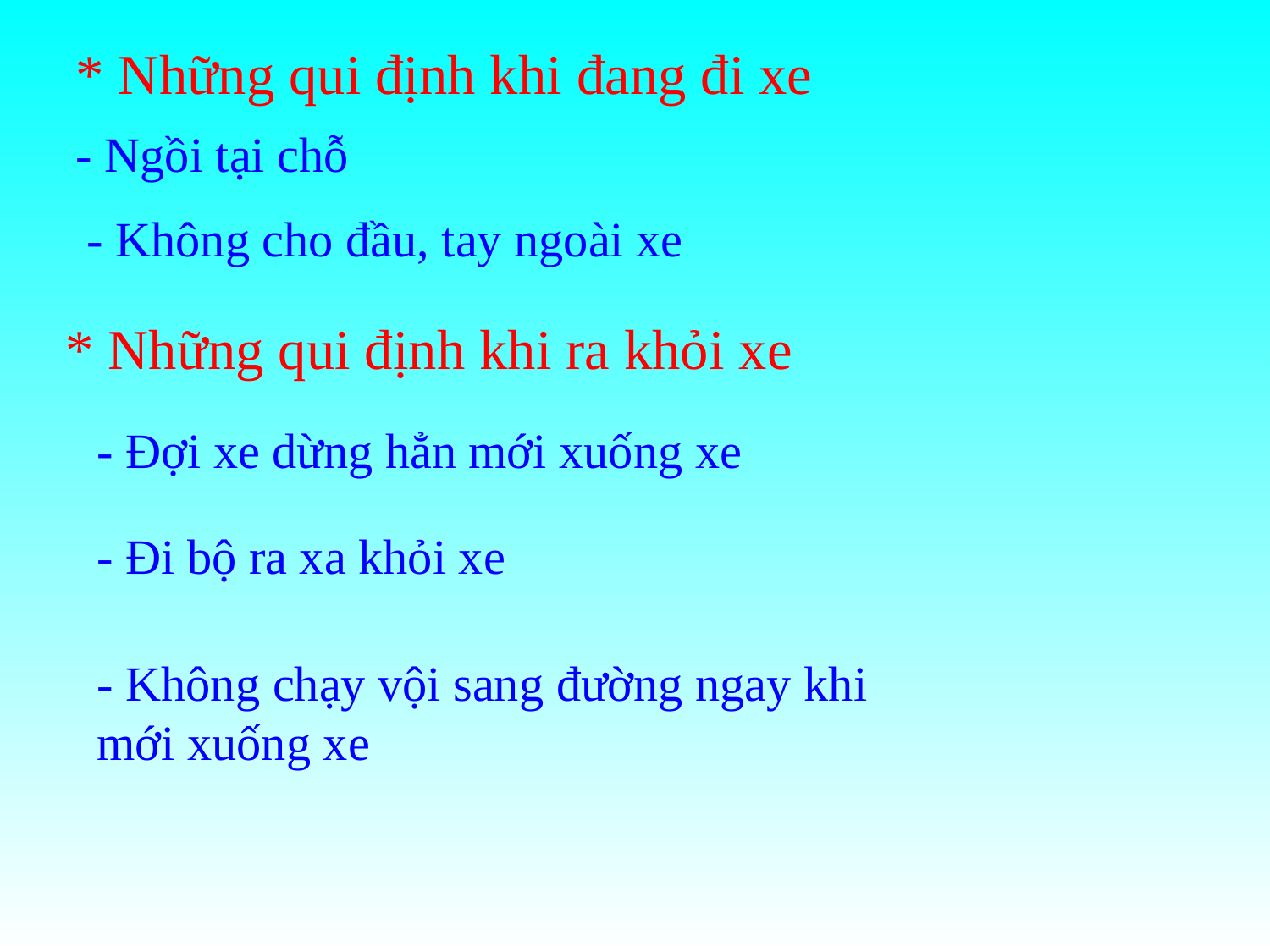

* Những qui định khi đang đi xe
- Ngồi tại chỗ
- Không cho đầu, tay ngoài xe
* Những qui định khi ra khỏi xe
- Đợi xe dừng hẳn mới xuống xe
- Đi bộ ra xa khỏi xe
- Không chạy vội sang đường ngay khi mới xuống xe